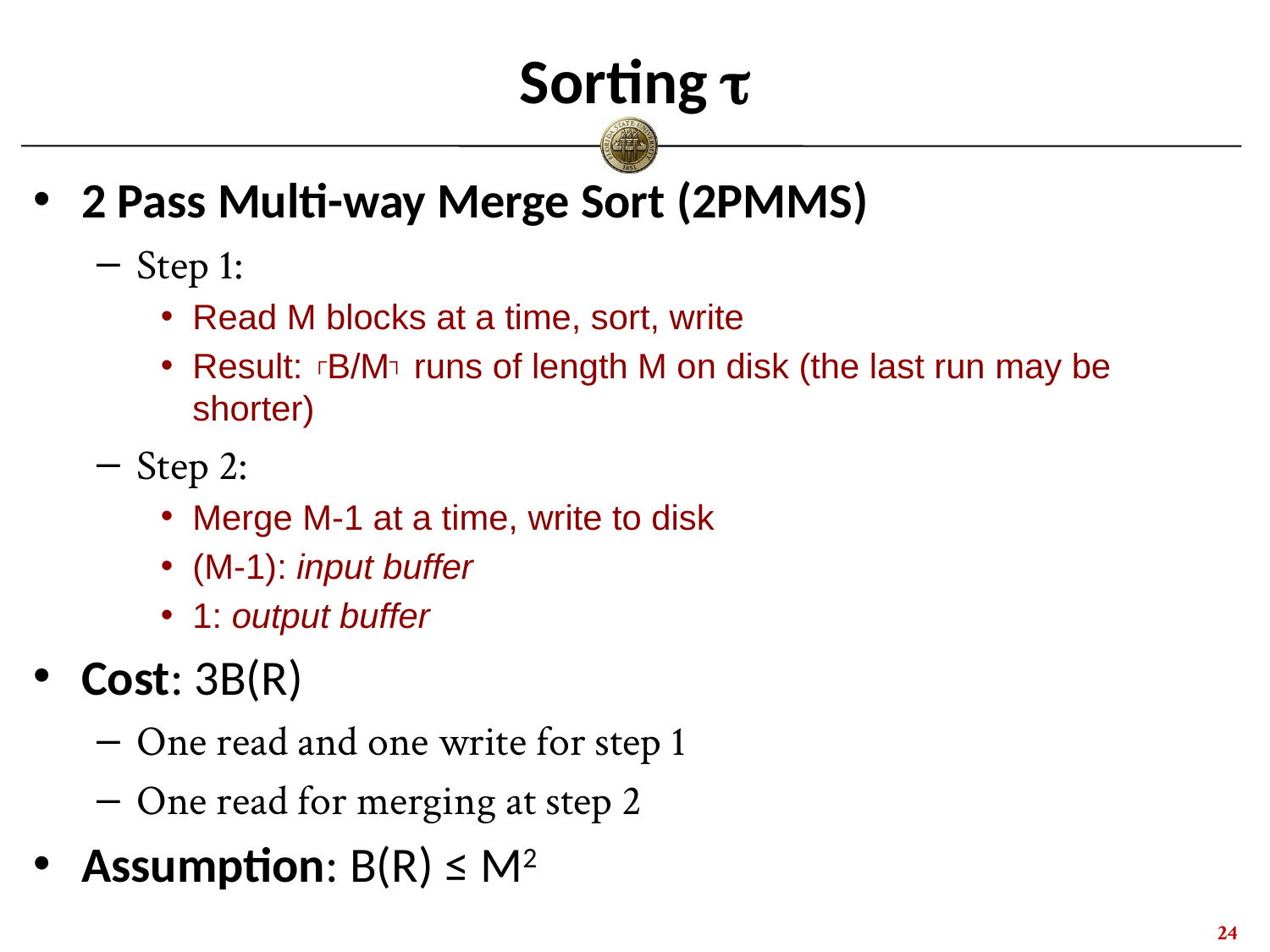

# Sorting τ
2 Pass Multi-way Merge Sort (2PMMS)
Step 1:
Read M blocks at a time, sort, write
Result: ┌B/M┐ runs of length M on disk (the last run may be shorter)
Step 2:
Merge M-1 at a time, write to disk
(M-1): input buffer
1: output buffer
Cost: 3B(R)
One read and one write for step 1
One read for merging at step 2
Assumption: B(R) ≤ M2
24